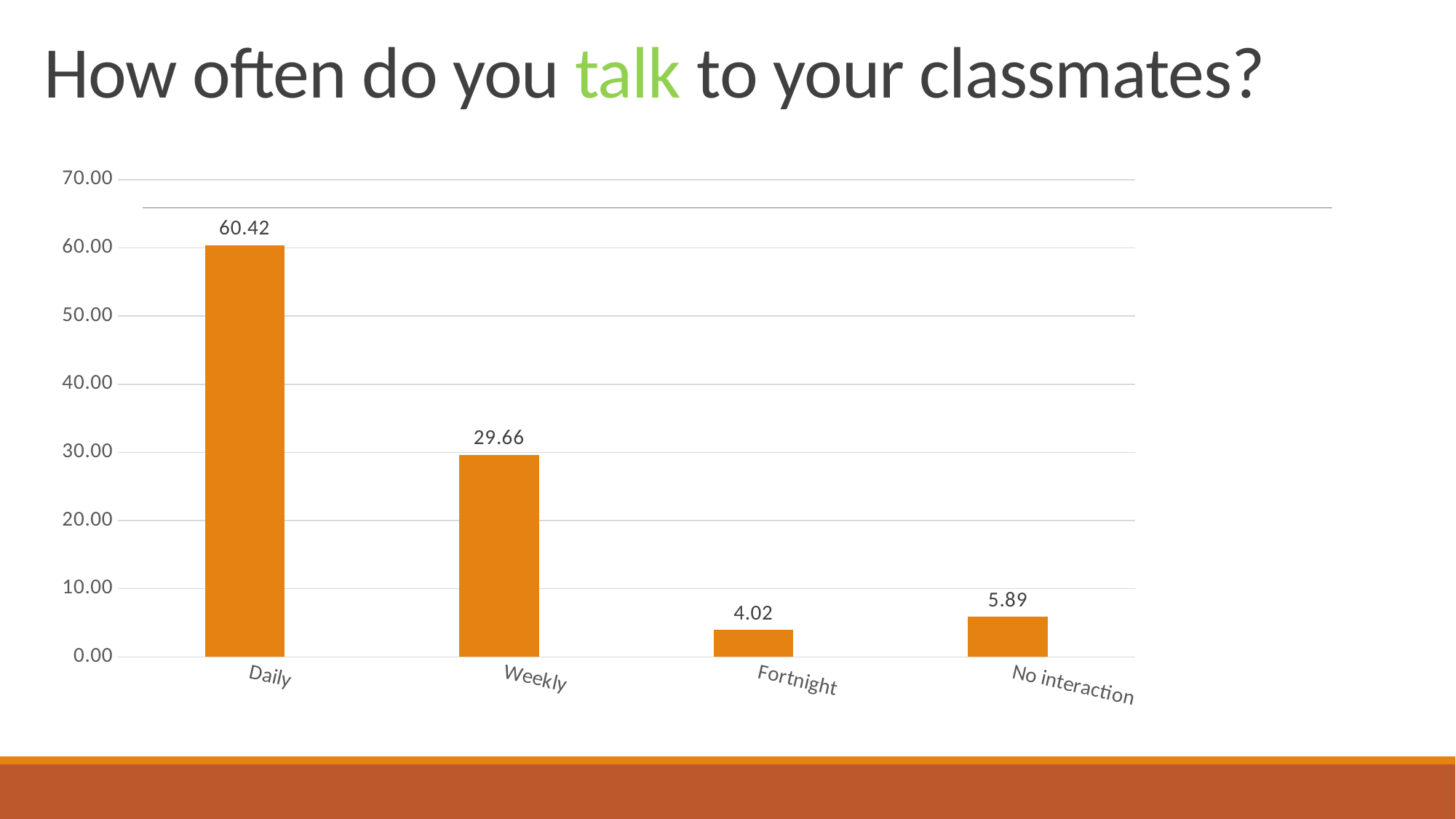

# How often do you talk to your classmates?

### Chart

| Category |  |
|---|---|
|  Daily                                                               | 60.42428675932699 |
|  Weekly                                                              | 29.66349670811997 |
|  Fortnight                                                           | 4.023408924652523 |
|  No interaction                                                      | 5.888807607900511 |